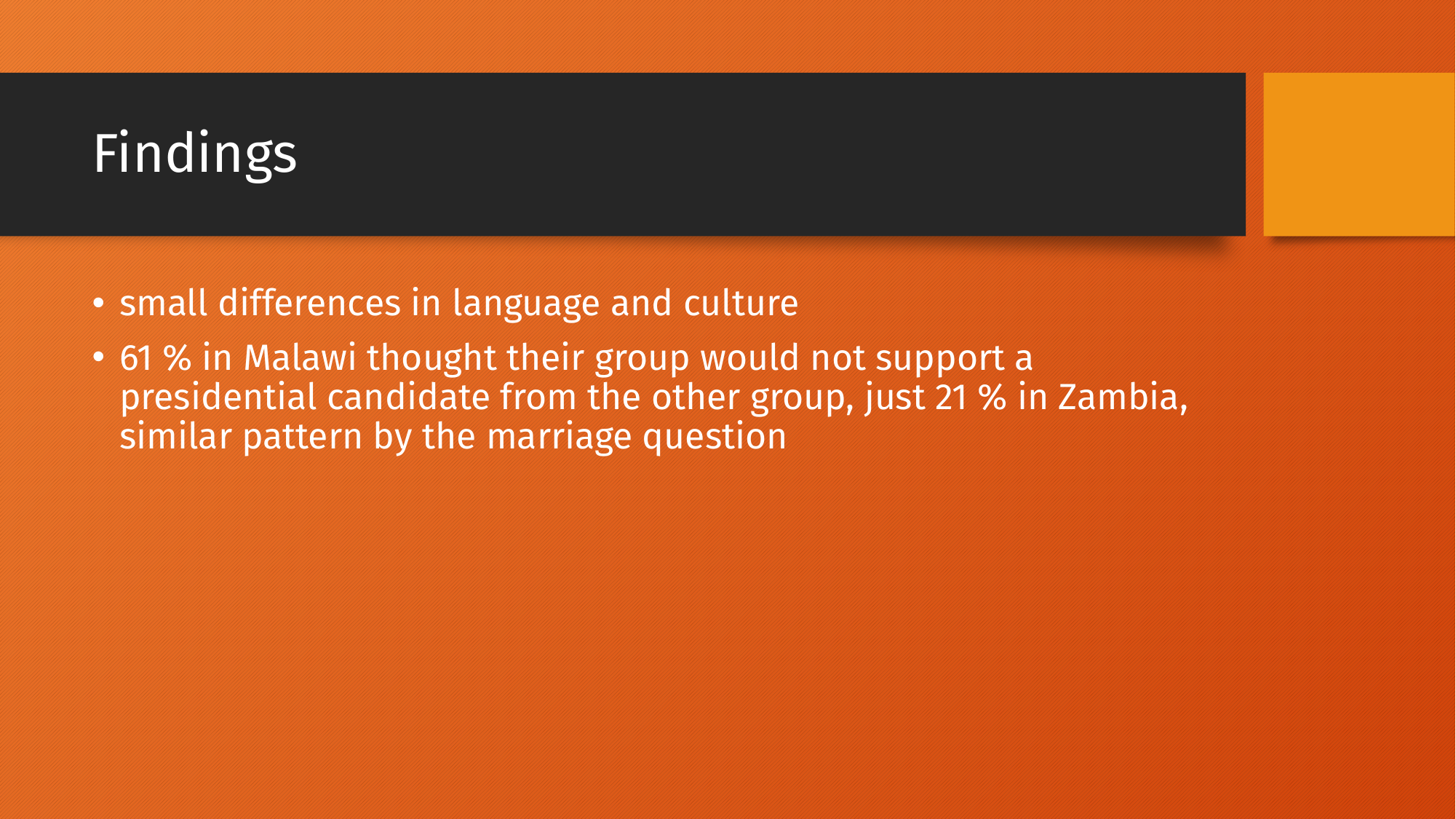

# Findings
small differences in language and culture
61 % in Malawi thought their group would not support a presidential candidate from the other group, just 21 % in Zambia, similar pattern by the marriage question